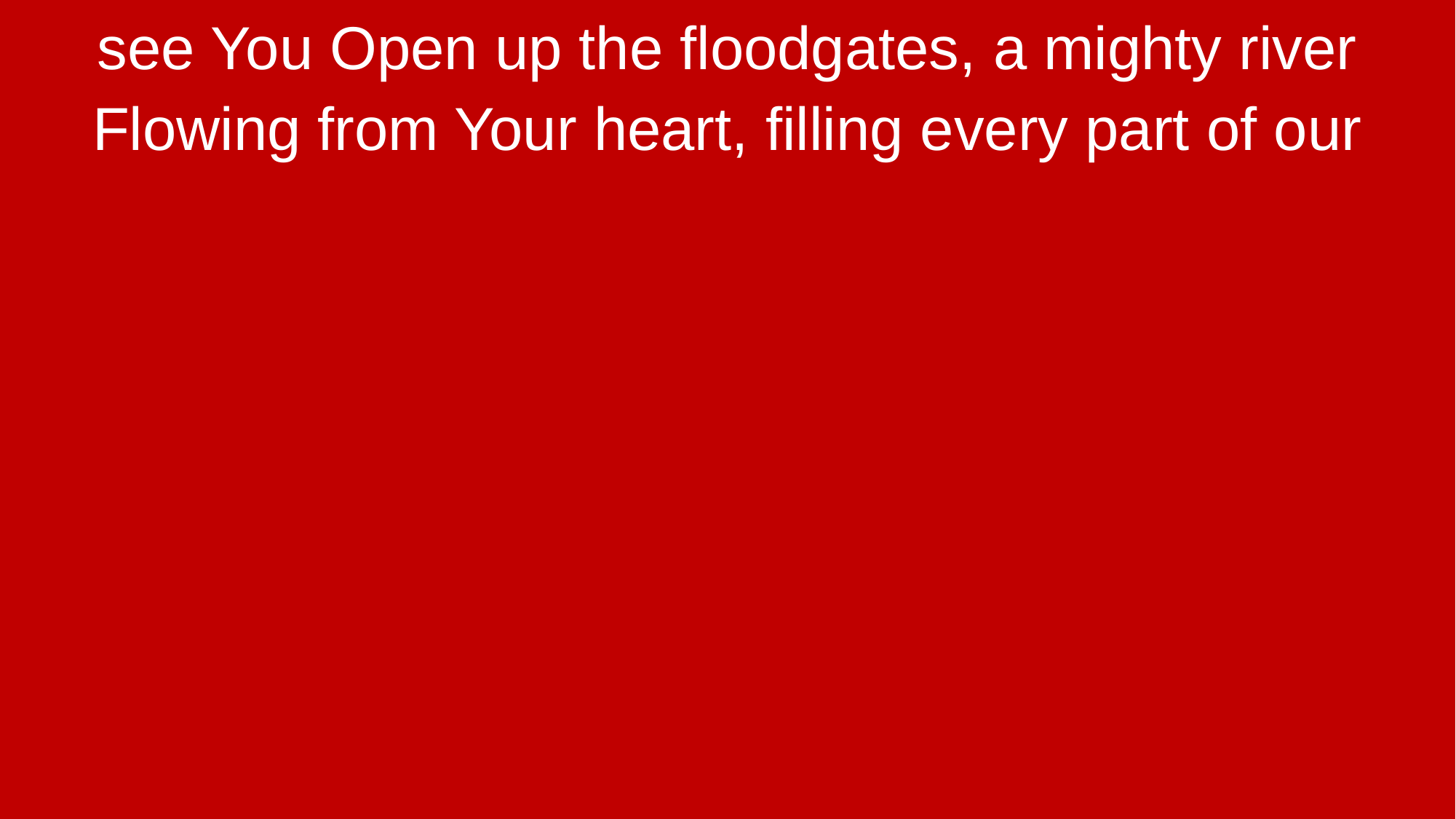

see You Open up the floodgates, a mighty river
Flowing from Your heart, filling every part of our